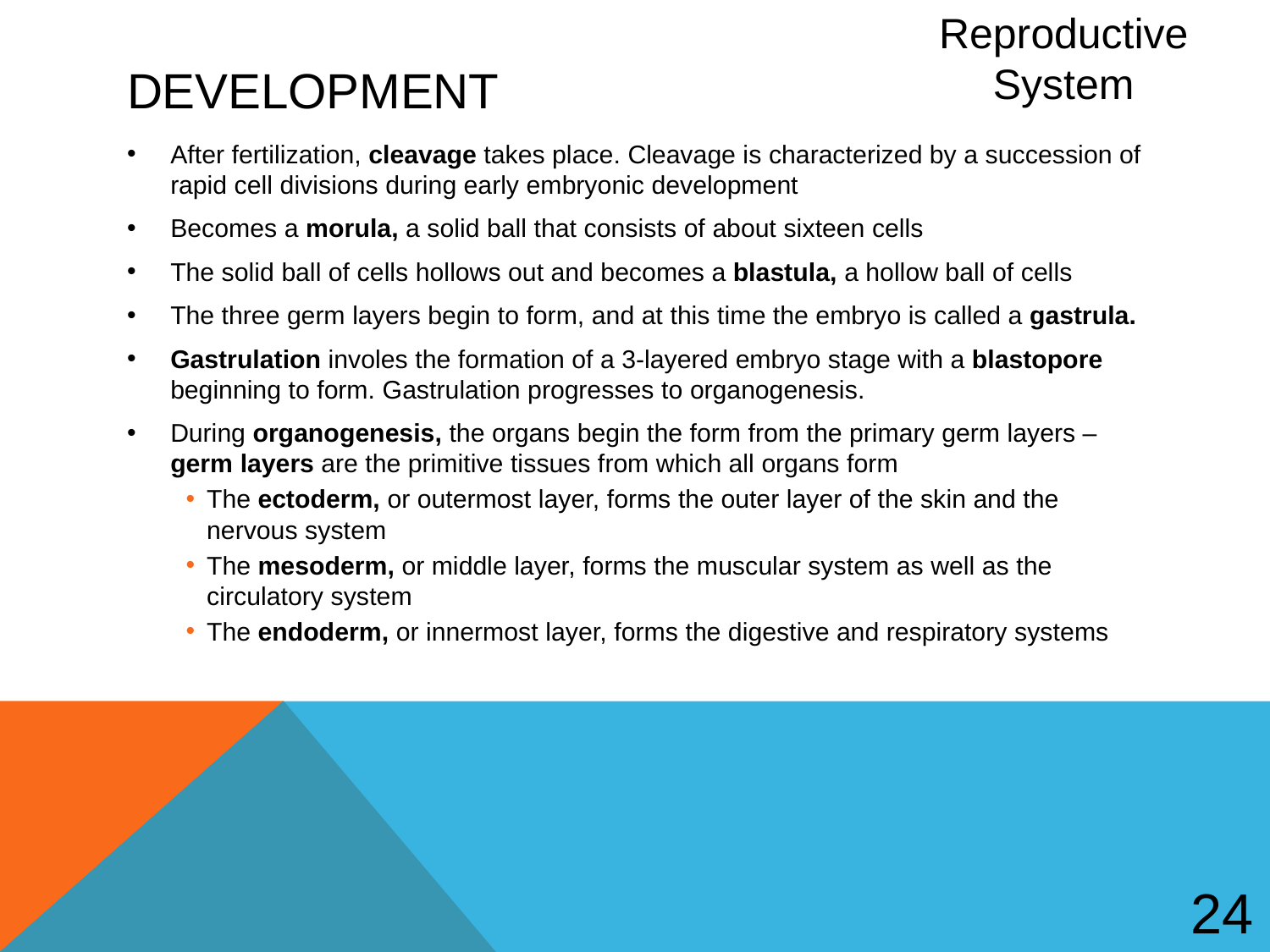

Reproductive System
# Development
After fertilization, cleavage takes place. Cleavage is characterized by a succession of rapid cell divisions during early embryonic development
Becomes a morula, a solid ball that consists of about sixteen cells
The solid ball of cells hollows out and becomes a blastula, a hollow ball of cells
The three germ layers begin to form, and at this time the embryo is called a gastrula.
Gastrulation involes the formation of a 3-layered embryo stage with a blastopore beginning to form. Gastrulation progresses to organogenesis.
During organogenesis, the organs begin the form from the primary germ layers – germ layers are the primitive tissues from which all organs form
The ectoderm, or outermost layer, forms the outer layer of the skin and the nervous system
The mesoderm, or middle layer, forms the muscular system as well as the circulatory system
The endoderm, or innermost layer, forms the digestive and respiratory systems

24